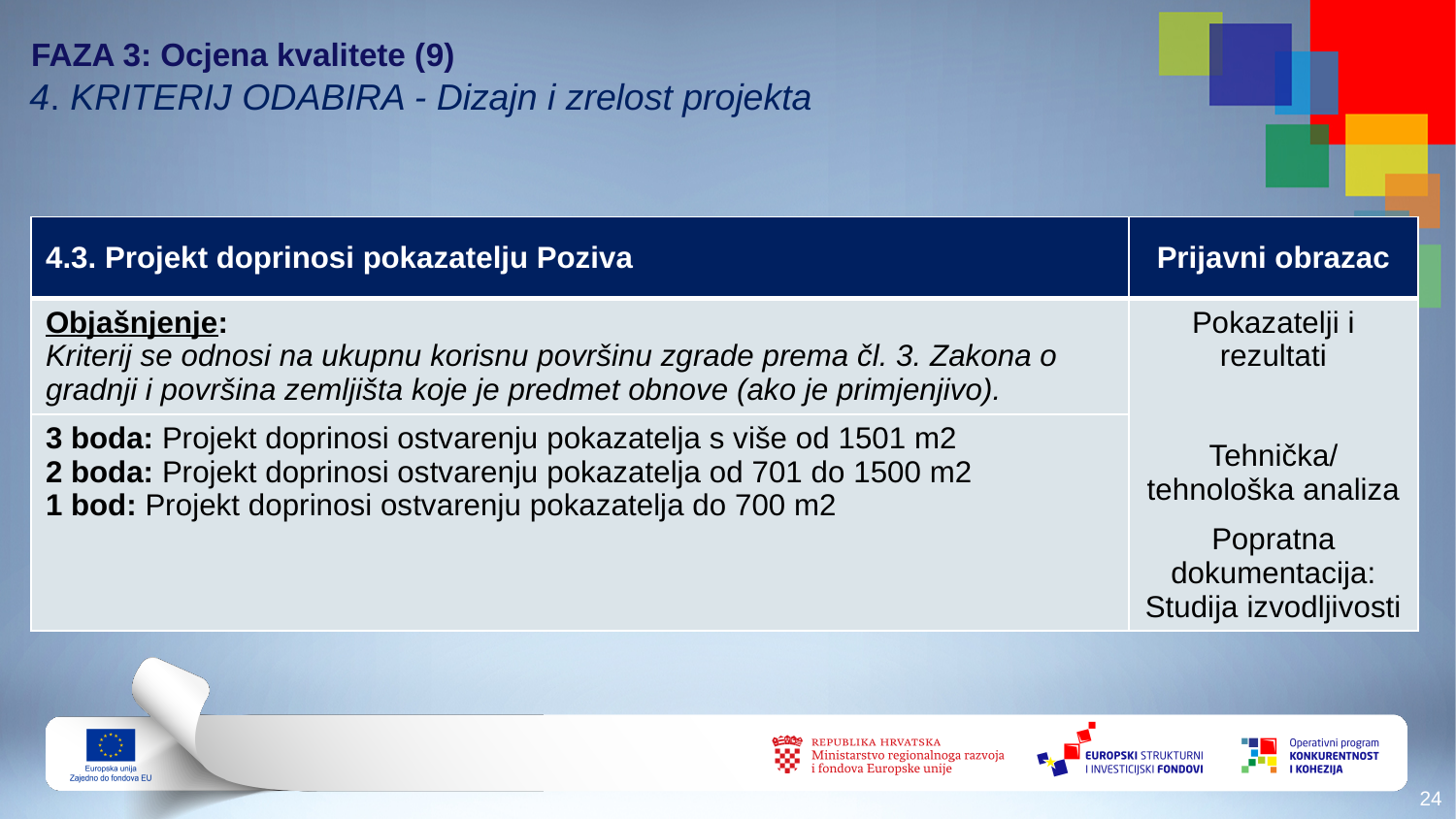

# FAZA 3: Ocjena kvalitete (9)
4. KRITERIJ ODABIRA - Dizajn i zrelost projekta

| 4.3. Projekt doprinosi pokazatelju Poziva | Prijavni obrazac |
| --- | --- |
| Objašnjenje: Kriterij se odnosi na ukupnu korisnu površinu zgrade prema čl. 3. Zakona o gradnji i površina zemljišta koje je predmet obnove (ako je primjenjivo). | Pokazatelji i rezultati Tehnička/ tehnološka analiza Popratna dokumentacija: Studija izvodljivosti |
| 3 boda: Projekt doprinosi ostvarenju pokazatelja s više od 1501 m2 2 boda: Projekt doprinosi ostvarenju pokazatelja od 701 do 1500 m2 1 bod: Projekt doprinosi ostvarenju pokazatelja do 700 m2 |  |

24